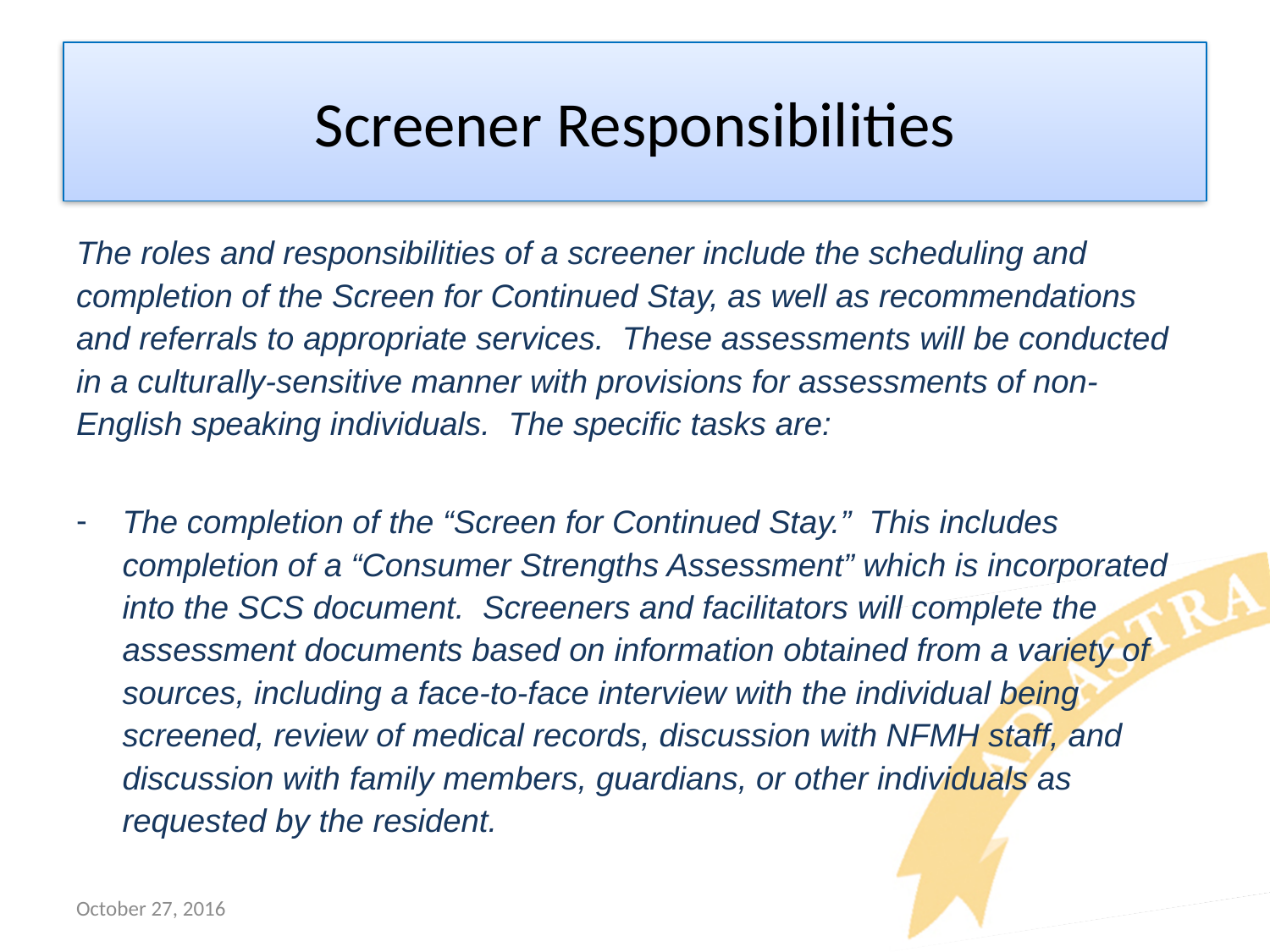

Screener Responsibilities
The roles and responsibilities of a screener include the scheduling and completion of the Screen for Continued Stay, as well as recommendations and referrals to appropriate services.  These assessments will be conducted in a culturally-sensitive manner with provisions for assessments of non-English speaking individuals.  The specific tasks are:

The completion of the “Screen for Continued Stay.”  This includes completion of a “Consumer Strengths Assessment” which is incorporated into the SCS document.  Screeners and facilitators will complete the assessment documents based on information obtained from a variety of sources, including a face-to-face interview with the individual being screened, review of medical records, discussion with NFMH staff, and discussion with family members, guardians, or other individuals as requested by the resident.

October 27, 2016